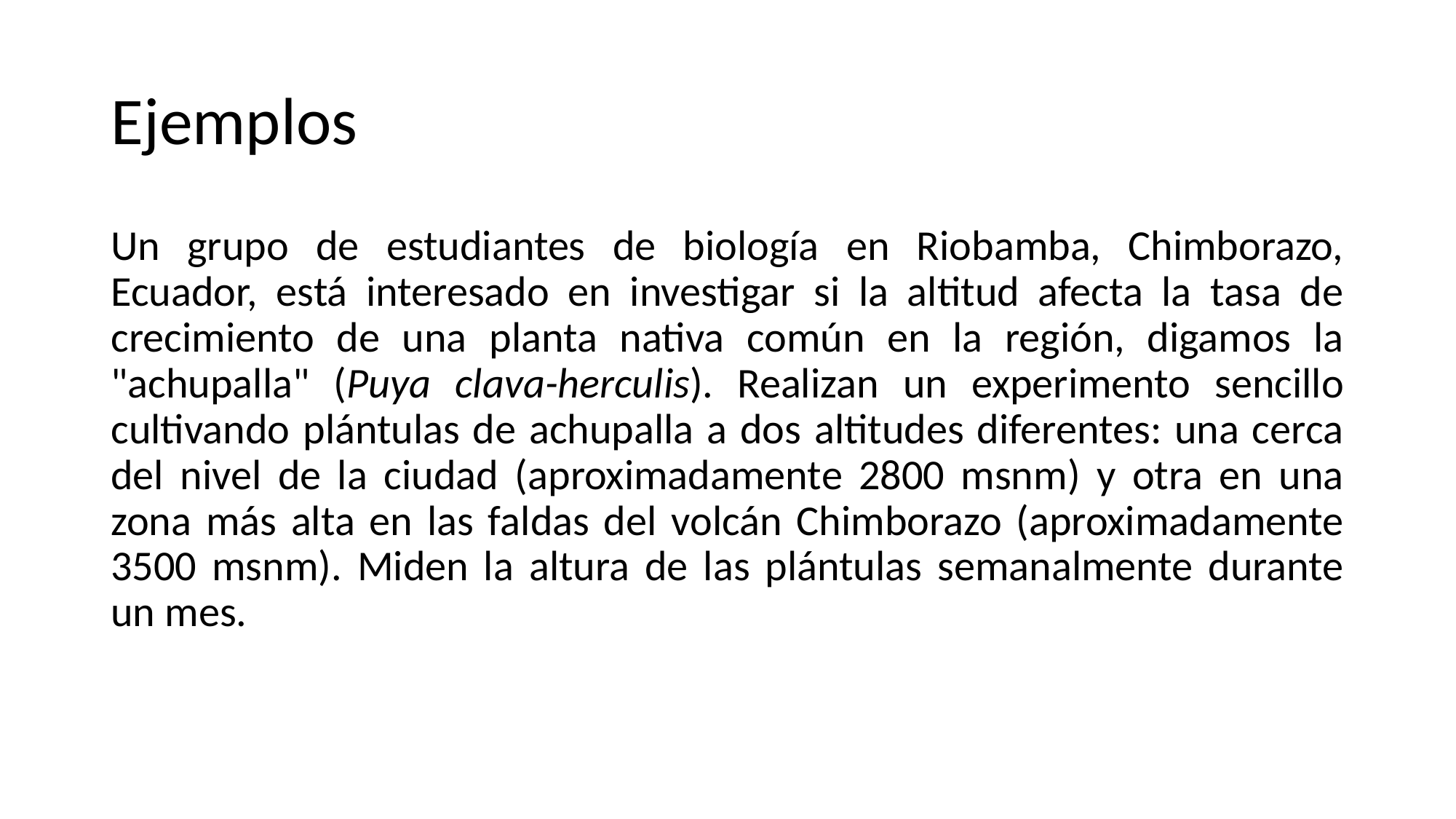

# Ejemplos
Un grupo de estudiantes de biología en Riobamba, Chimborazo, Ecuador, está interesado en investigar si la altitud afecta la tasa de crecimiento de una planta nativa común en la región, digamos la "achupalla" (Puya clava-herculis). Realizan un experimento sencillo cultivando plántulas de achupalla a dos altitudes diferentes: una cerca del nivel de la ciudad (aproximadamente 2800 msnm) y otra en una zona más alta en las faldas del volcán Chimborazo (aproximadamente 3500 msnm). Miden la altura de las plántulas semanalmente durante un mes.